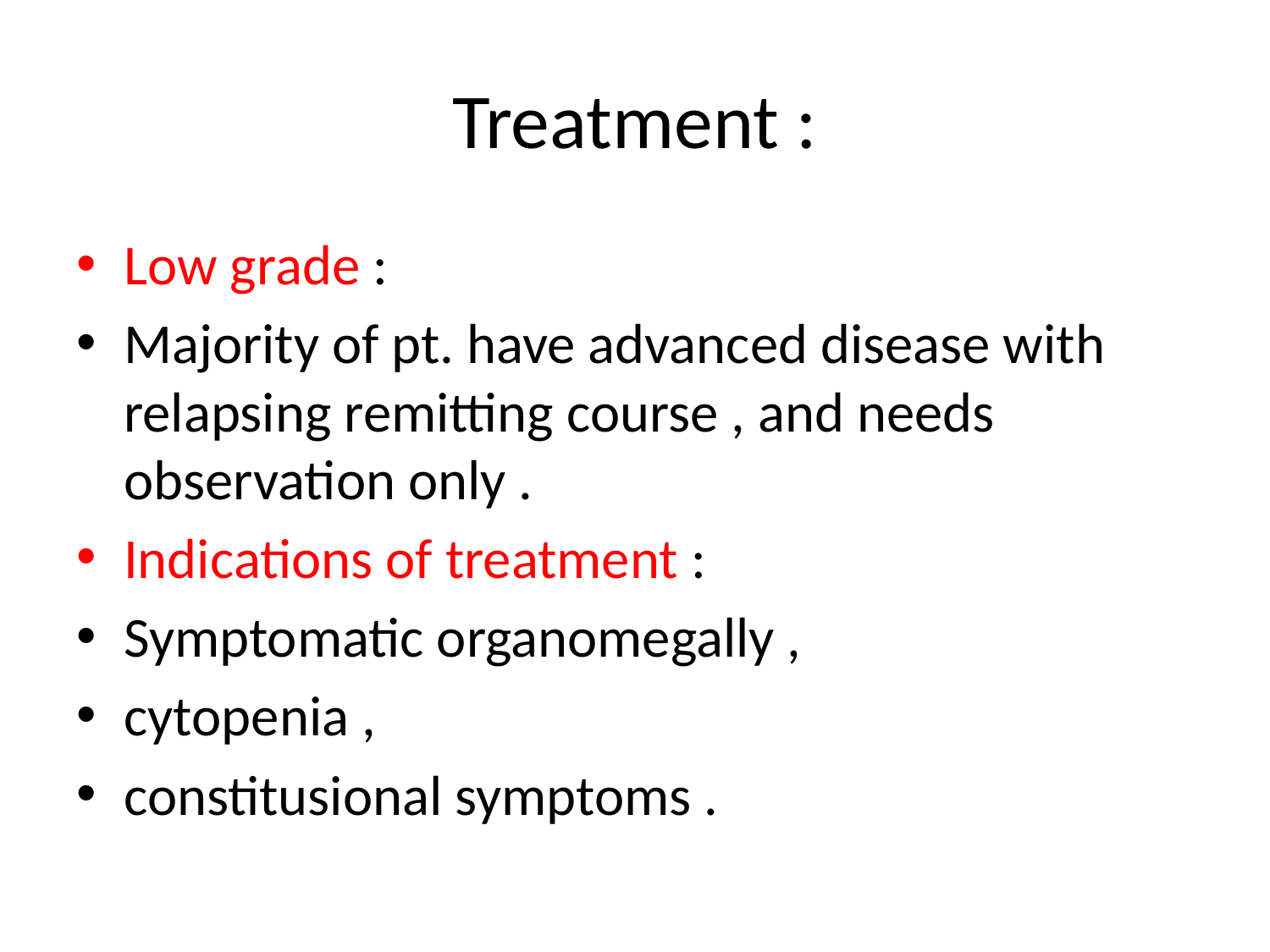

# Treatment :
Low grade :
Majority of pt. have advanced disease with relapsing remitting course , and needs observation only .
Indications of treatment :
Symptomatic organomegally ,
cytopenia ,
constitusional symptoms .